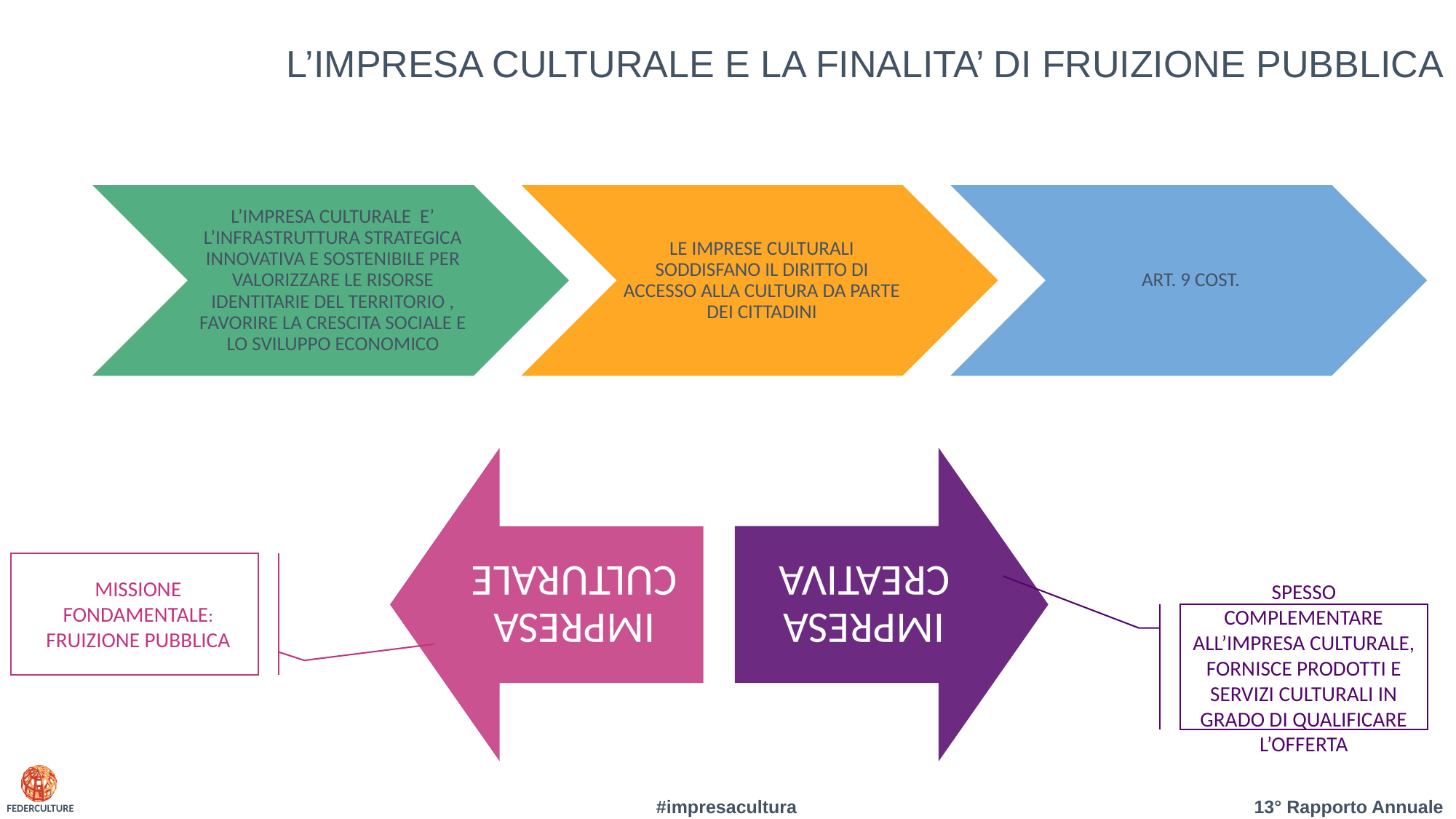

L’IMPRESA CULTURALE  E’ L’INFRASTRUTTURA STRATEGICA INNOVATIVA E SOSTENIBILE PER VALORIZZARE LE RISORSE IDENTITARIE DEL TERRITORIO , FAVORIRE LA CRESCITA SOCIALE E LO SVILUPPO ECONOMICO
LE IMPRESE CULTURALI SODDISFANO IL DIRITTO DI ACCESSO ALLA CULTURA DA PARTE DEI CITTADINI
ART. 9 COST.
# L’IMPRESA CULTURALE E LA FINALITA’ DI FRUIZIONE PUBBLICA
IMPRESA CULTURALE
IMPRESA CREATIVA

MISSIONE FONDAMENTALE: FRUIZIONE PUBBLICA
SPESSO COMPLEMENTARE ALL’IMPRESA CULTURALE, FORNISCE PRODOTTI E SERVIZI CULTURALI IN GRADO DI QUALIFICARE L’OFFERTA